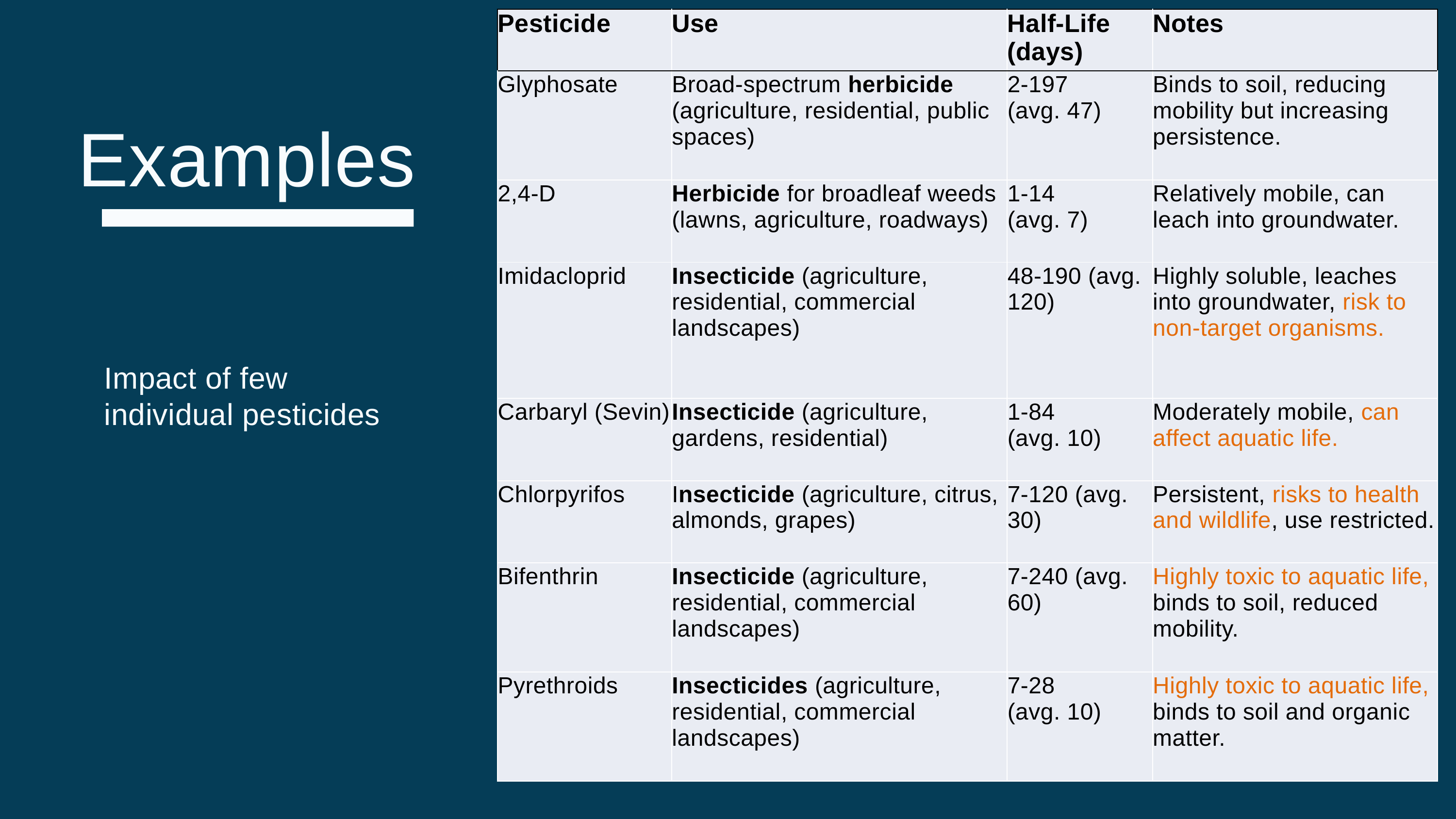

| Pesticide | Use | Half-Life (days) | Notes |
| --- | --- | --- | --- |
| Glyphosate | Broad-spectrum herbicide (agriculture, residential, public spaces) | 2-197 (avg. 47) | Binds to soil, reducing mobility but increasing persistence. |
| 2,4-D | Herbicide for broadleaf weeds (lawns, agriculture, roadways) | 1-14 (avg. 7) | Relatively mobile, can leach into groundwater. |
| Imidacloprid | Insecticide (agriculture, residential, commercial landscapes) | 48-190 (avg. 120) | Highly soluble, leaches into groundwater, risk to non-target organisms. |
| Carbaryl (Sevin) | Insecticide (agriculture, gardens, residential) | 1-84 (avg. 10) | Moderately mobile, can affect aquatic life. |
| Chlorpyrifos | Insecticide (agriculture, citrus, almonds, grapes) | 7-120 (avg. 30) | Persistent, risks to health and wildlife, use restricted. |
| Bifenthrin | Insecticide (agriculture, residential, commercial landscapes) | 7-240 (avg. 60) | Highly toxic to aquatic life, binds to soil, reduced mobility. |
| Pyrethroids | Insecticides (agriculture, residential, commercial landscapes) | 7-28 (avg. 10) | Highly toxic to aquatic life, binds to soil and organic matter. |
Examples

Impact of few individual pesticides